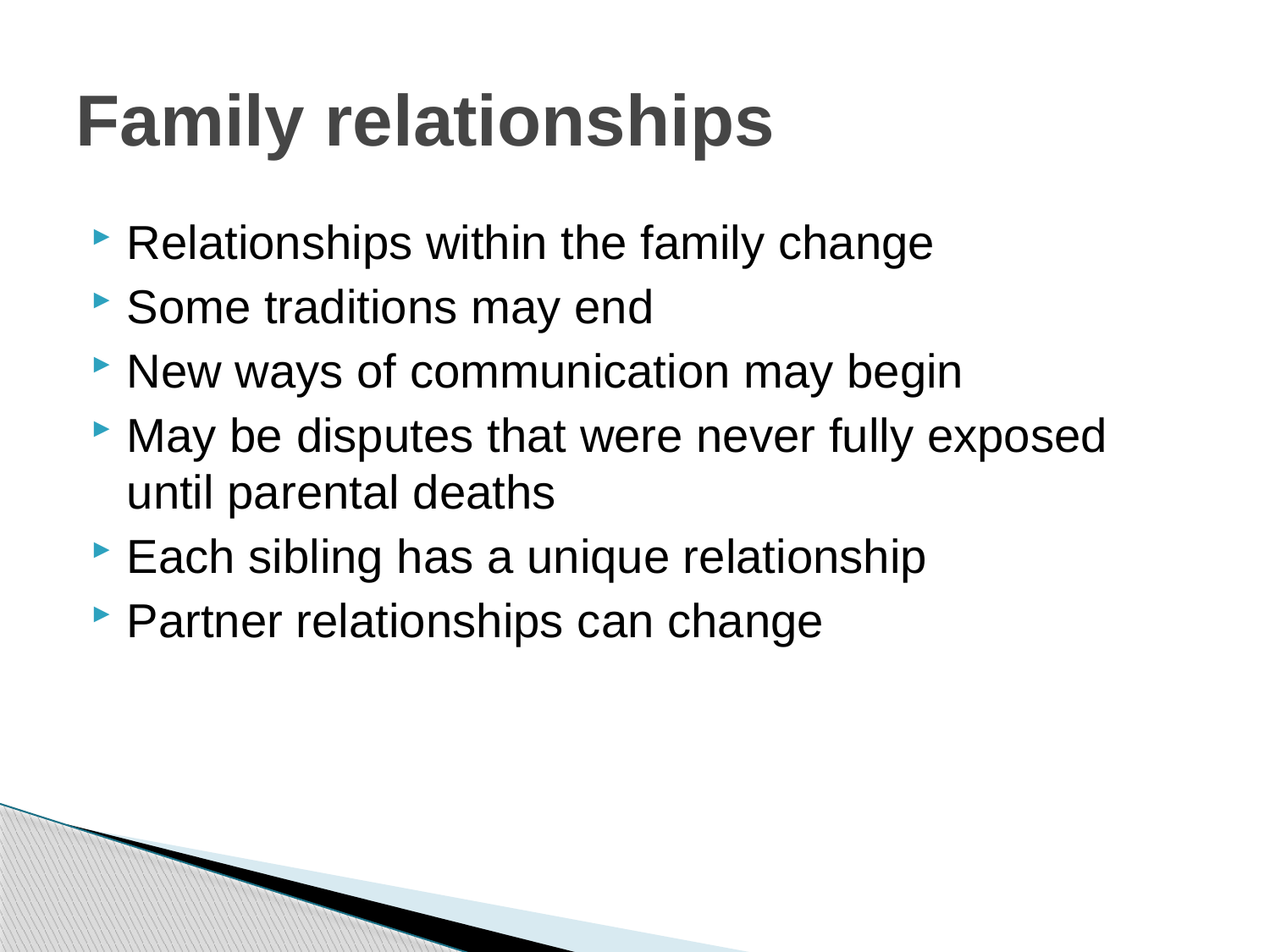

# Family relationships
Relationships within the family change
Some traditions may end
New ways of communication may begin
May be disputes that were never fully exposed until parental deaths
Each sibling has a unique relationship
Partner relationships can change